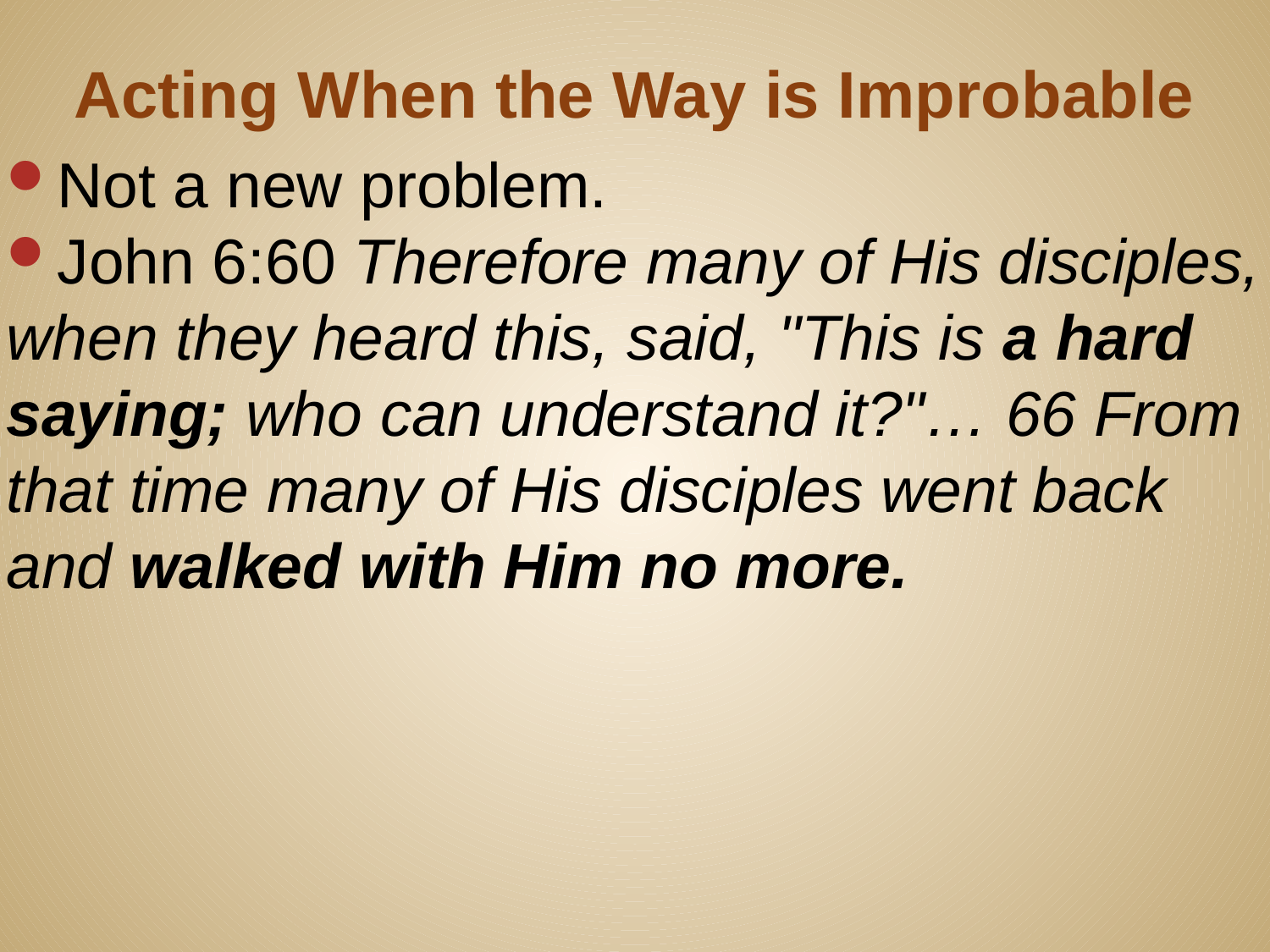

# Acting When the Way is Improbable
Not a new problem.
John 6:60 Therefore many of His disciples, when they heard this, said, "This is a hard saying; who can understand it?"… 66 From that time many of His disciples went back and walked with Him no more.